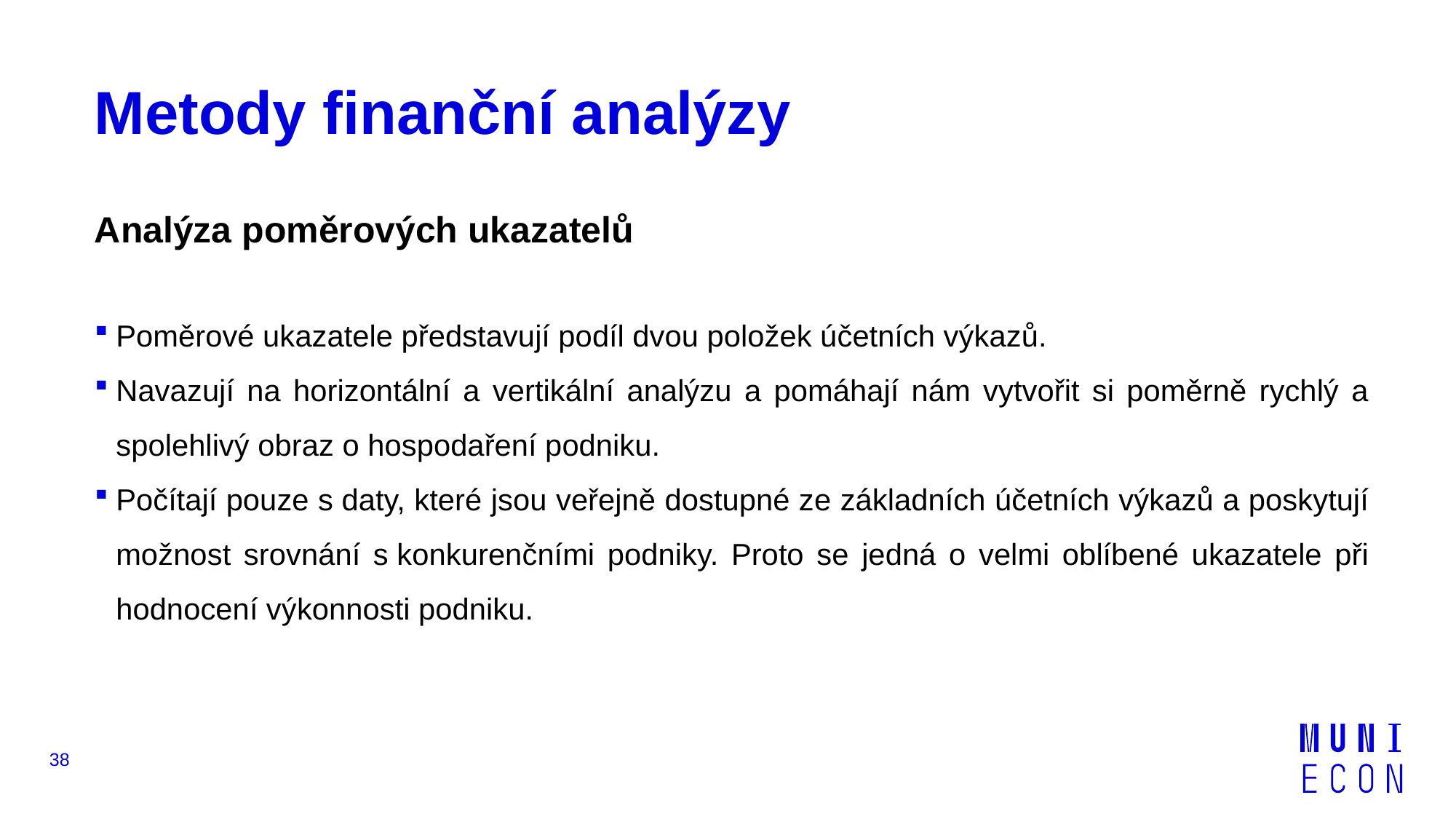

# Metody finanční analýzy
Analýza poměrových ukazatelů

Poměrové ukazatele představují podíl dvou položek účetních výkazů.
Navazují na horizontální a vertikální analýzu a pomáhají nám vytvořit si poměrně rychlý a spolehlivý obraz o hospodaření podniku.
Počítají pouze s daty, které jsou veřejně dostupné ze základních účetních výkazů a poskytují možnost srovnání s konkurenčními podniky. Proto se jedná o velmi oblíbené ukazatele při hodnocení výkonnosti podniku.

38